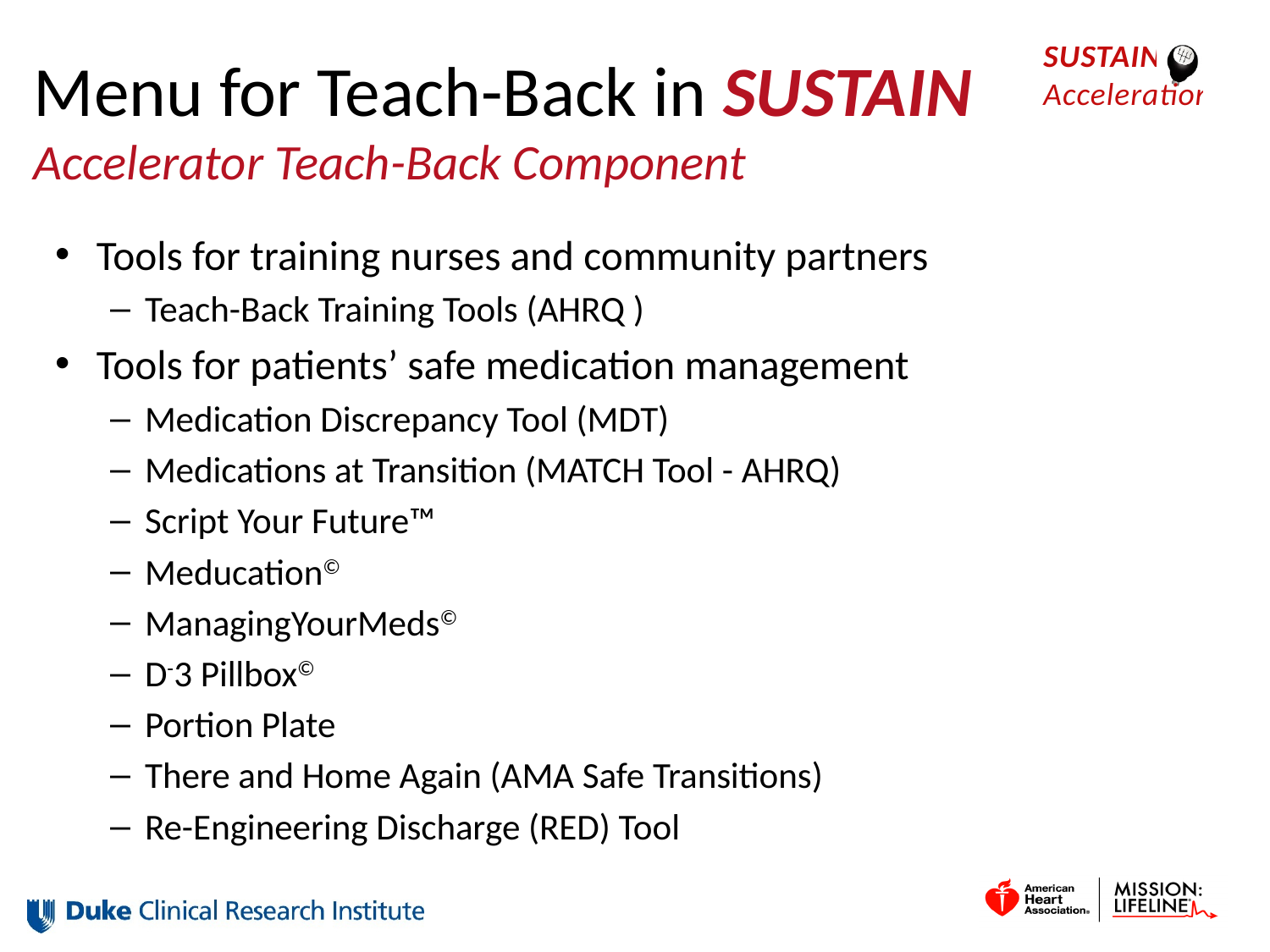

# Menu for Teach-Back in SUSTAIN Accelerator Teach-Back Component
Tools for training nurses and community partners
Teach-Back Training Tools (AHRQ )
Tools for patients’ safe medication management
Medication Discrepancy Tool (MDT)
Medications at Transition (MATCH Tool - AHRQ)
Script Your Future™
Meducation©
ManagingYourMeds©
D-3 Pillbox©
Portion Plate
There and Home Again (AMA Safe Transitions)
Re-Engineering Discharge (RED) Tool